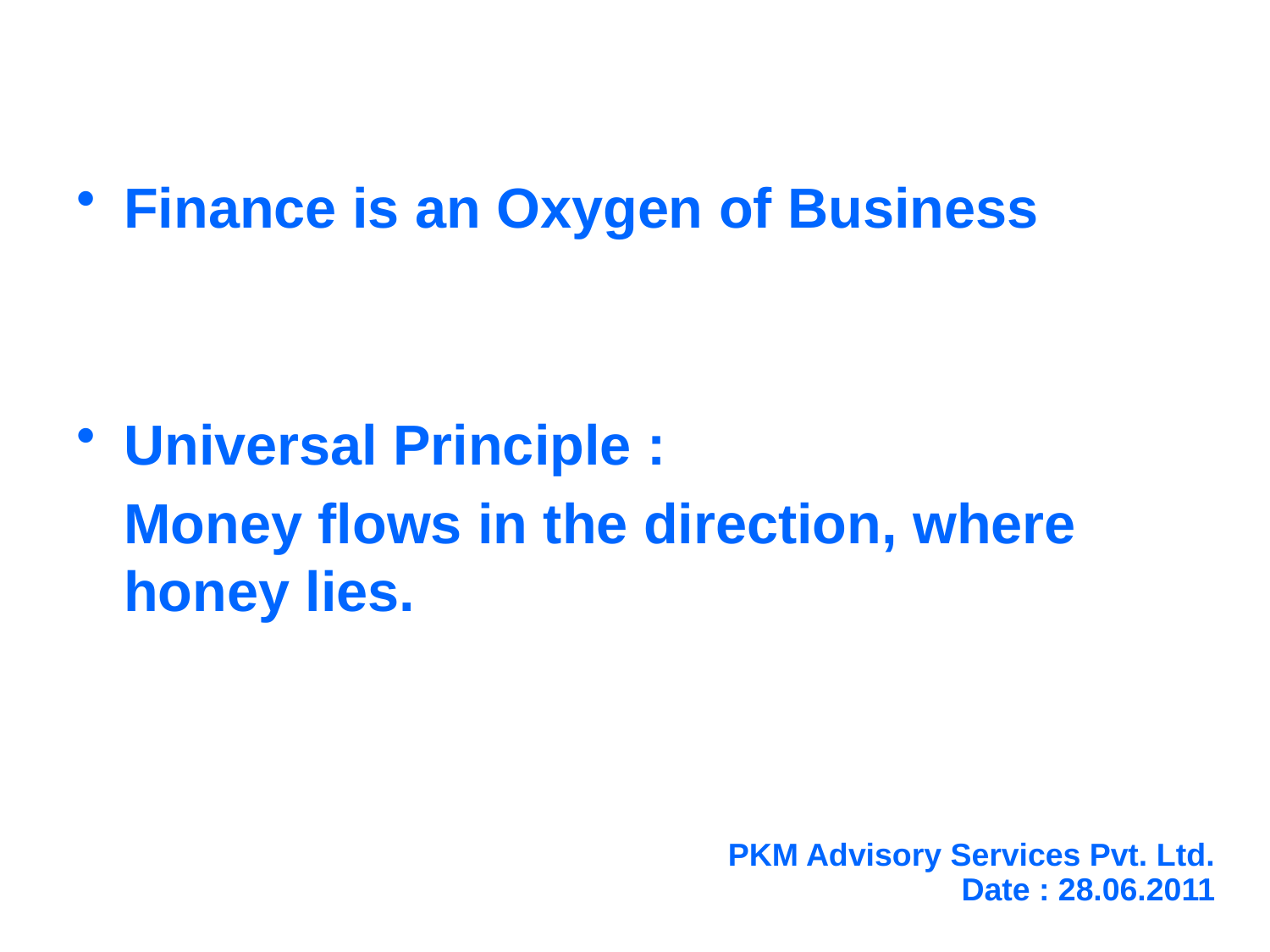

Finance is an Oxygen of Business

Universal Principle :
	Money flows in the direction, where honey lies.
PKM Advisory Services Pvt. Ltd.
Date : 28.06.2011